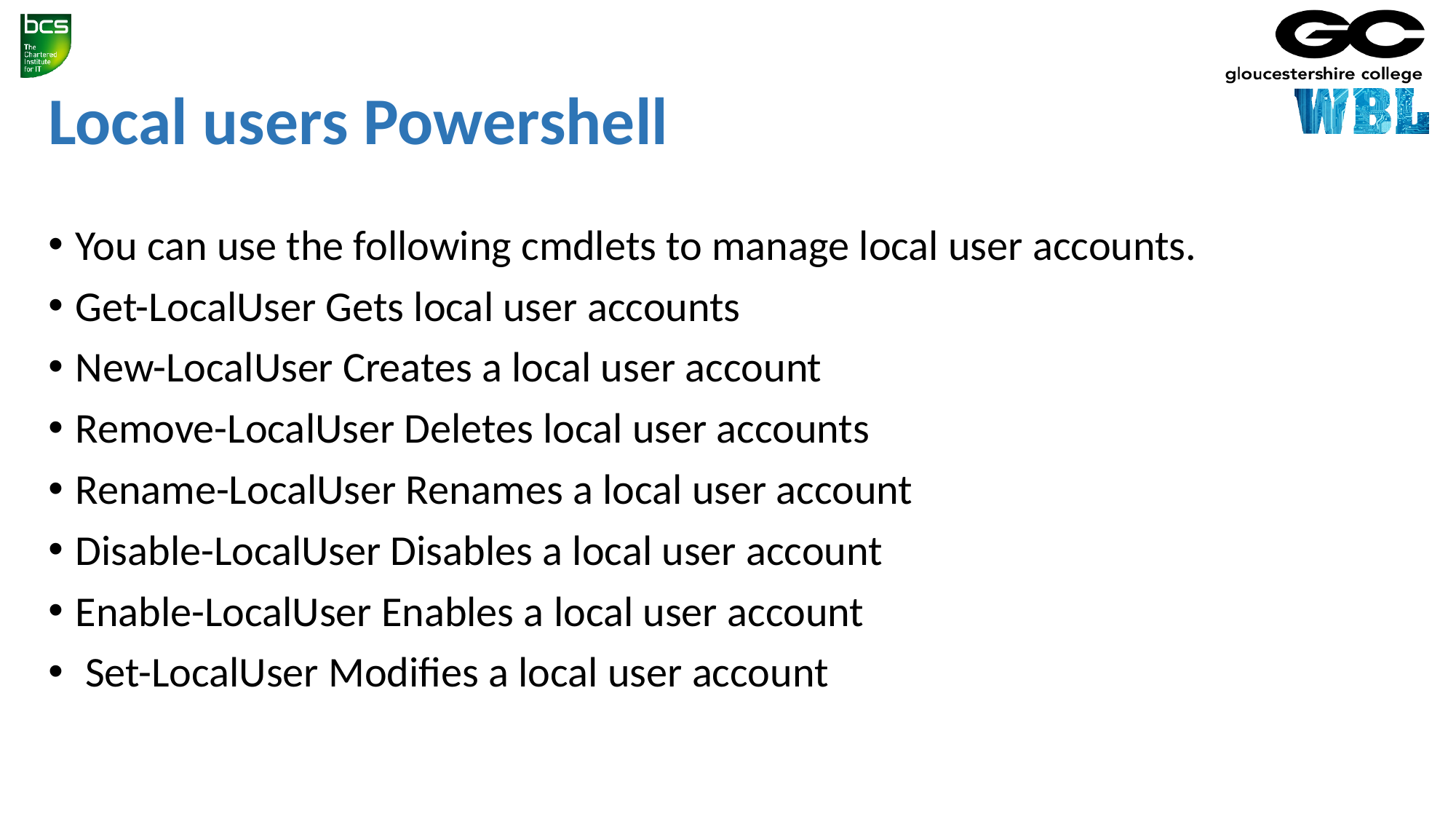

# Local users Powershell
You can use the following cmdlets to manage local user accounts.
Get-LocalUser Gets local user accounts
New-LocalUser Creates a local user account
Remove-LocalUser Deletes local user accounts
Rename-LocalUser Renames a local user account
Disable-LocalUser Disables a local user account
Enable-LocalUser Enables a local user account
 Set-LocalUser Modifies a local user account